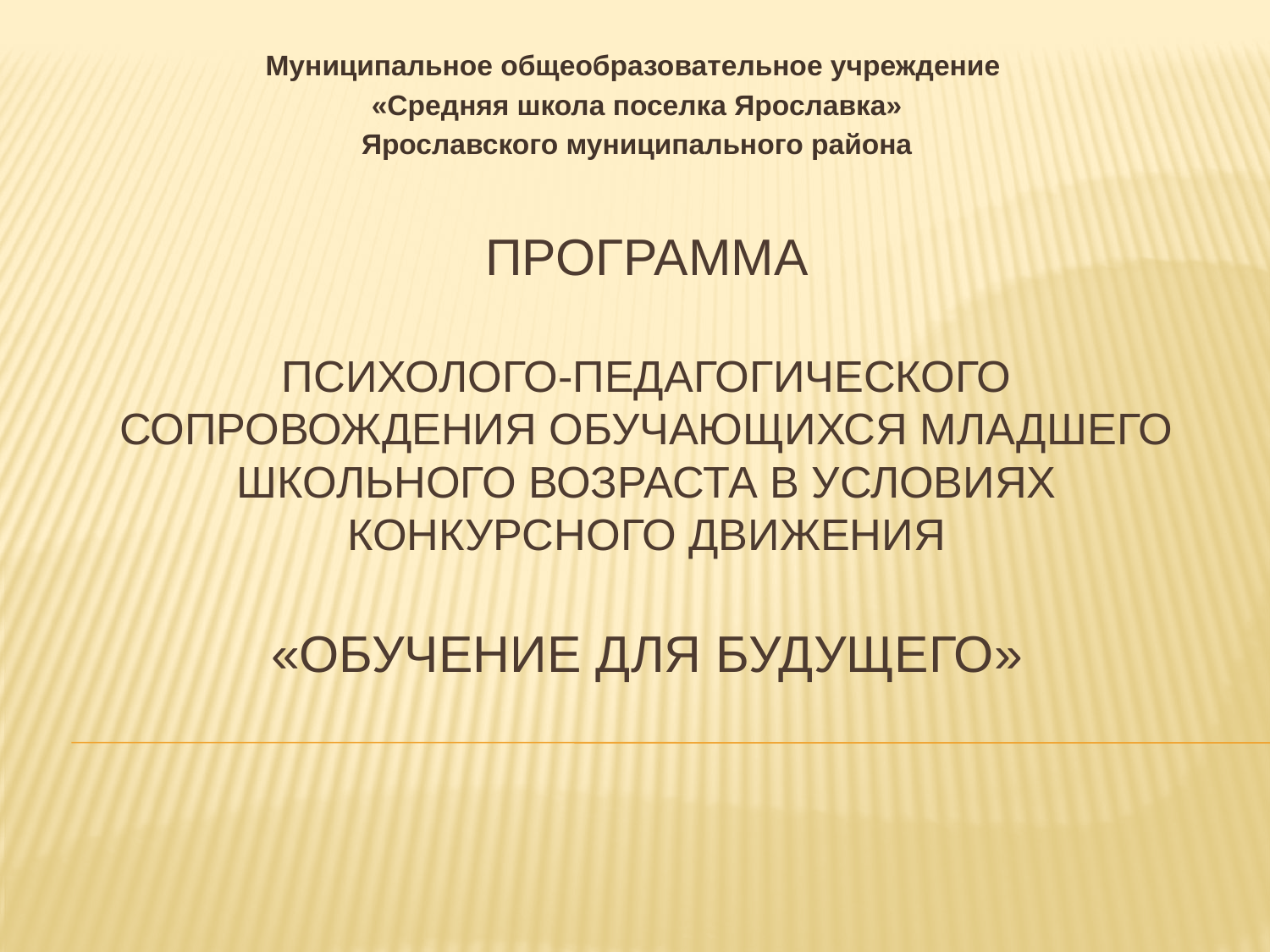

Муниципальное общеобразовательное учреждение
«Средняя школа поселка Ярославка»
Ярославского муниципального района
# Программа   психолого-педагогического сопровождения обучающихся младшего школьного возраста в условиях конкурсного движения «Обучение для будущего»